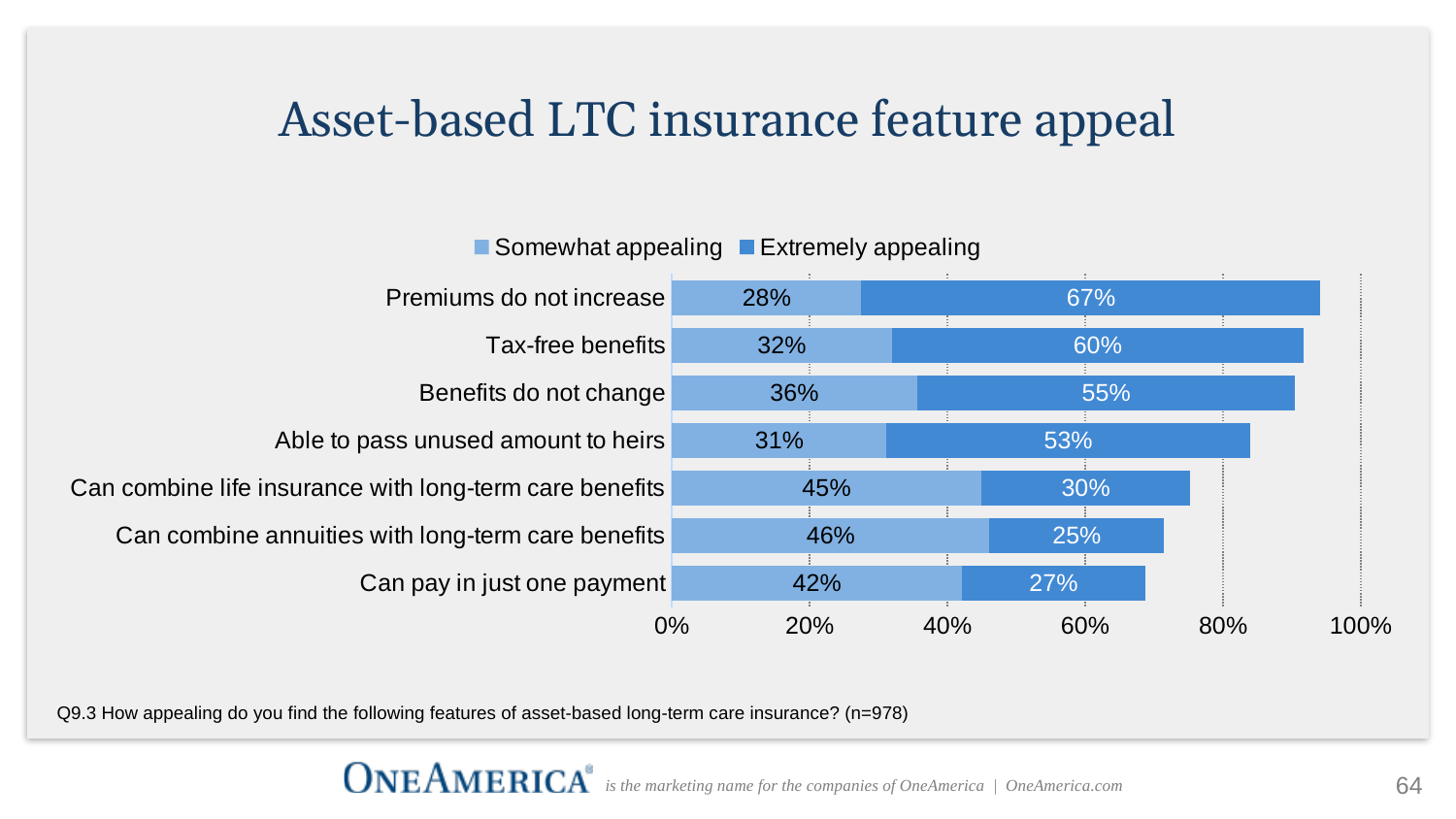

# Asset-based LTC insurance feature appeal

### Chart

| Category | Somewhat appealing | Extremely appealing |
|---|---|---|
|  Can pay in just one payment | 0.4212678936605317 | 0.2658486707566462 |
|  Can combine annuities with long-term care benefits | 0.4611451942740286 | 0.25357873210633947 |
|  Can combine life insurance with long-term care benefits | 0.4488752556237219 | 0.30368098159509205 |
|  Able to pass unused amount to heirs | 0.3118609406952965 | 0.5276073619631901 |
|  Benefits do not change | 0.3558282208588957 | 0.549079754601227 |
|  Tax-free benefits | 0.31901840490797545 | 0.598159509202454 |
|  Premiums do not increase | 0.27505112474437626 | 0.6666666666666666 |
Q9.3 How appealing do you find the following features of asset-based long-term care insurance? (n=978)